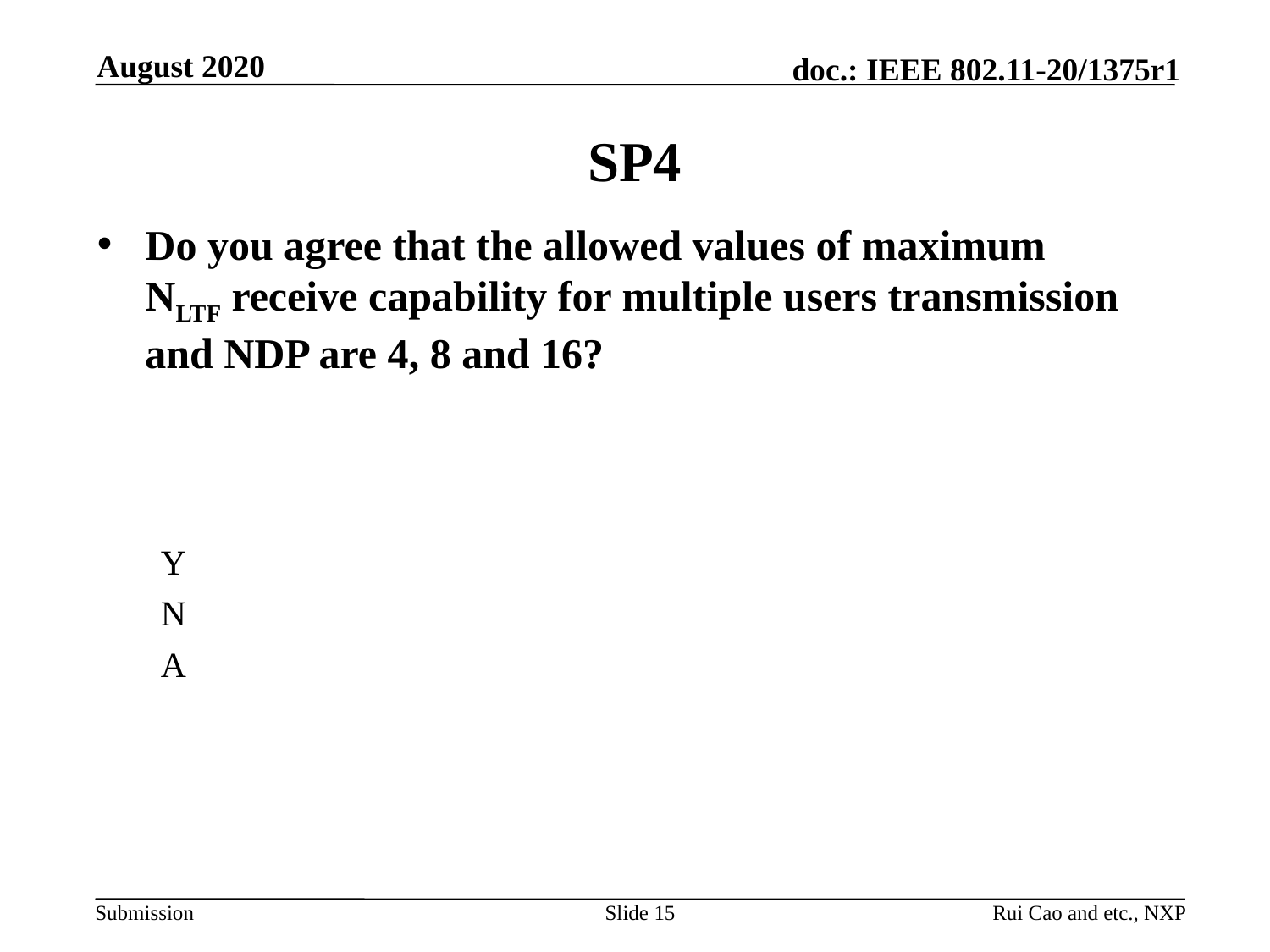

August 2020
# SP4
Do you agree that the allowed values of maximum NLTF receive capability for multiple users transmission and NDP are 4, 8 and 16?

Y
N
A
Slide 15
Rui Cao and etc., NXP